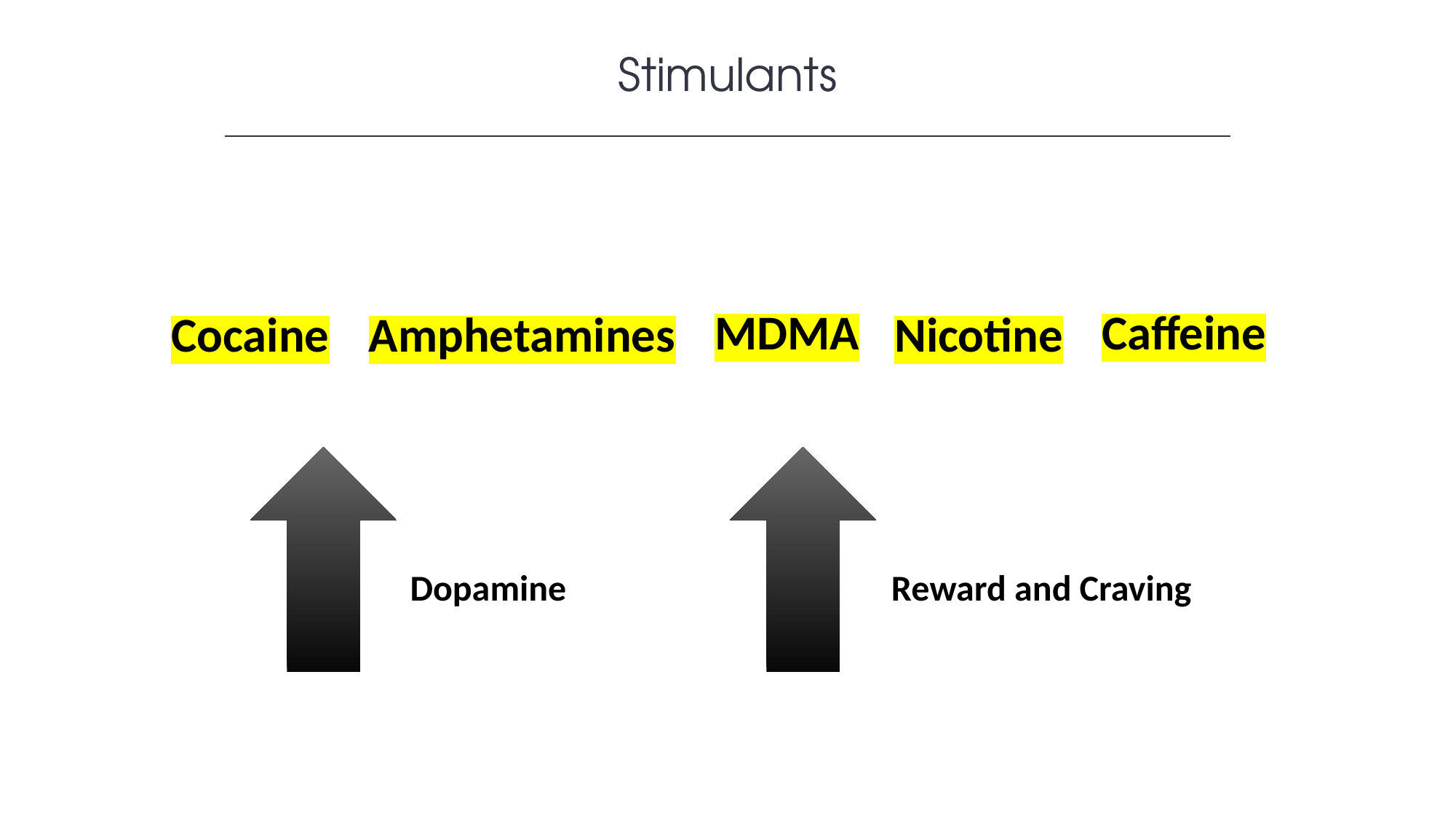

Stimulants
HAWKES LEARNING
MDMA
Caffeine
Cocaine
Amphetamines
Nicotine

Dopamine
Reward and Craving